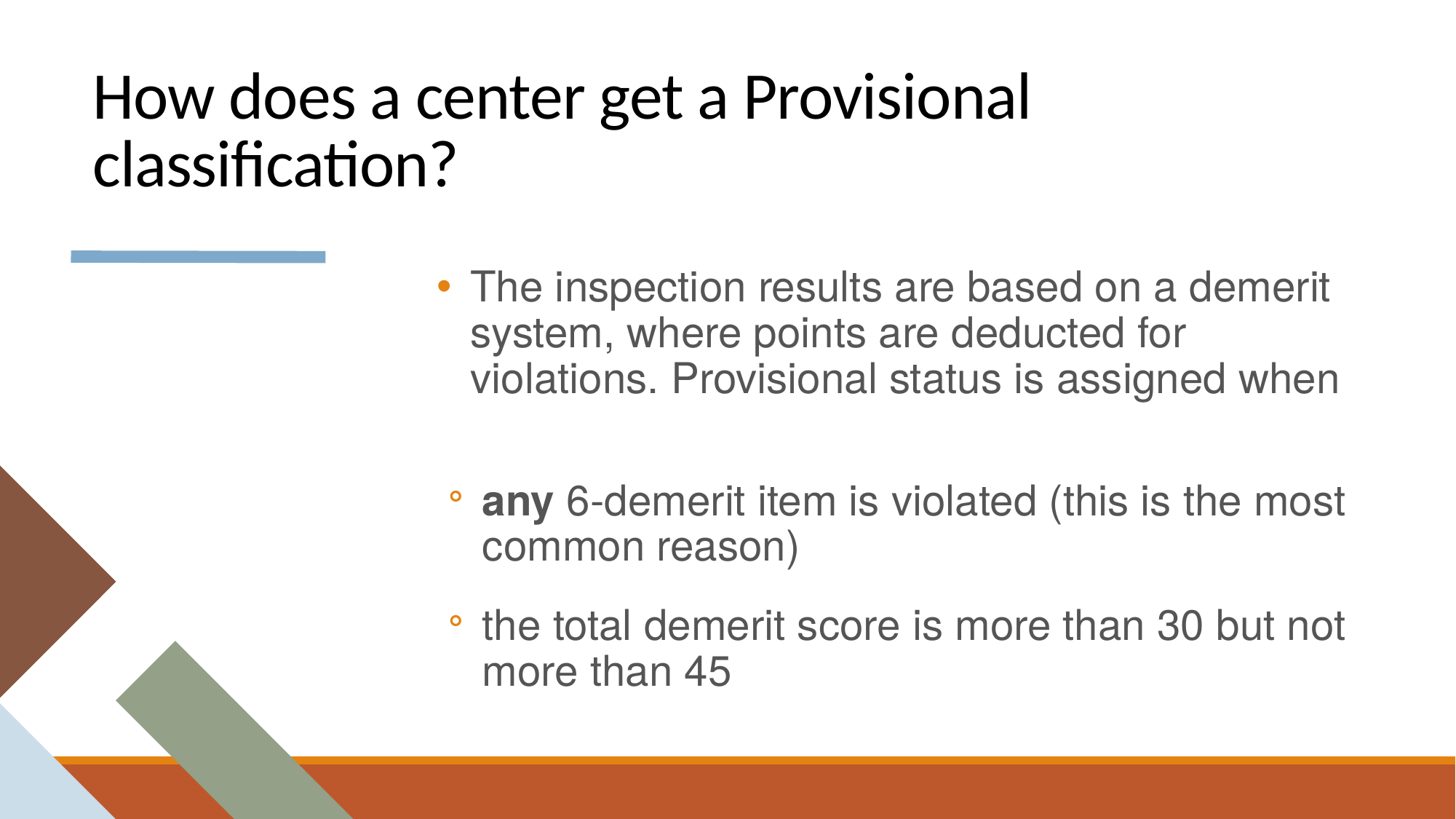

# How does a center get a Provisional classification??
The inspection results are based on a demerit system, where points are deducted for violations. Provisional status is assigned when
any 6-demerit item is violated (this is the most common reason)
the total demerit score is more than 30 but not more than 45